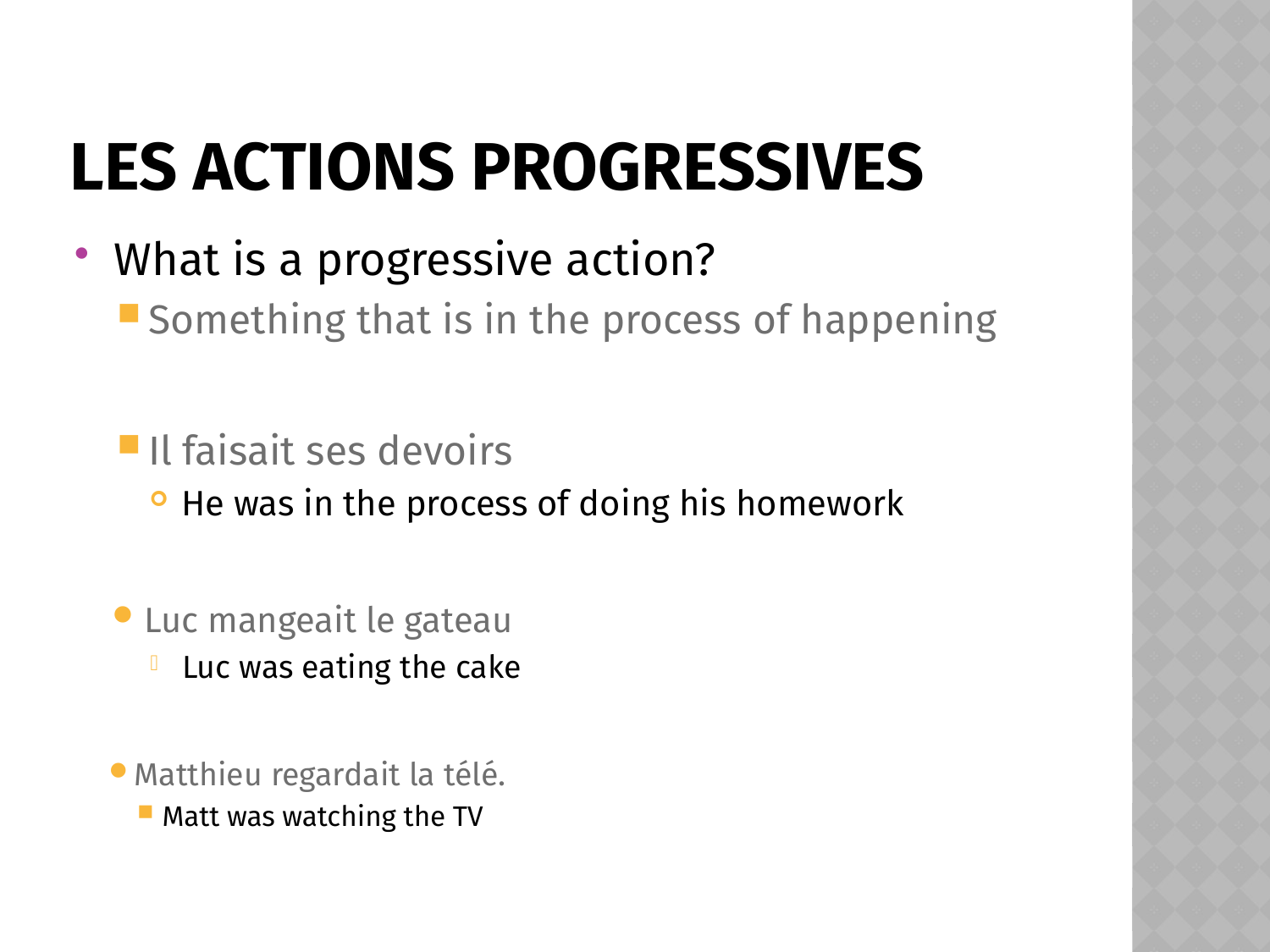

# Les actions progressives
What is a progressive action?
Something that is in the process of happening

Il faisait ses devoirs
He was in the process of doing his homework

Luc mangeait le gateau
Luc was eating the cake

Matthieu regardait la télé.
Matt was watching the TV